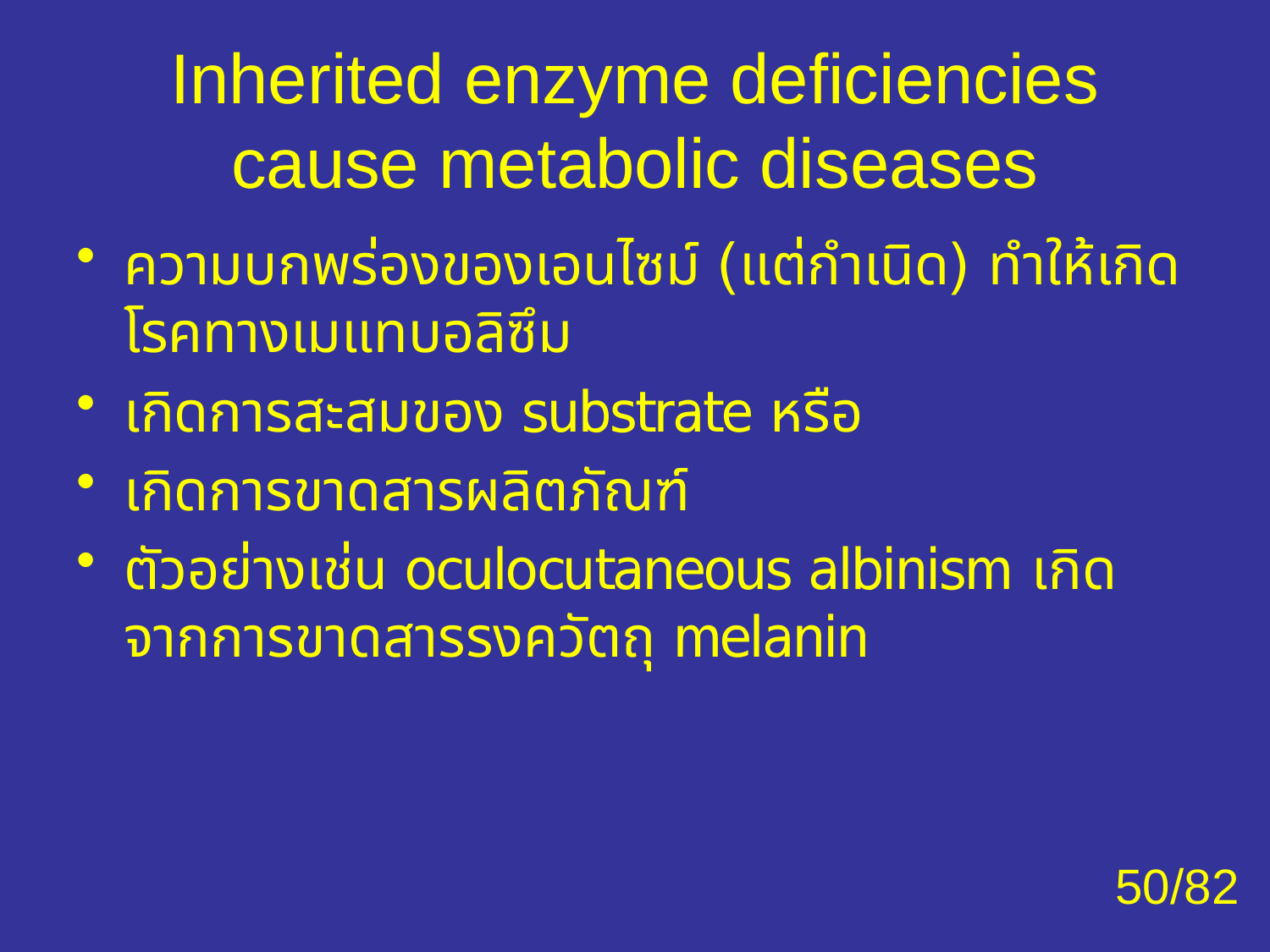

# Inherited enzyme deficiencies cause metabolic diseases
ความบกพร่องของเอนไซม์ (แต่กำเนิด) ทำให้เกิดโรคทางเมแทบอลิซึม
เกิดการสะสมของ substrate หรือ
เกิดการขาดสารผลิตภัณฑ์
ตัวอย่างเช่น oculocutaneous albinism เกิดจากการขาดสารรงควัตถุ melanin
50/82